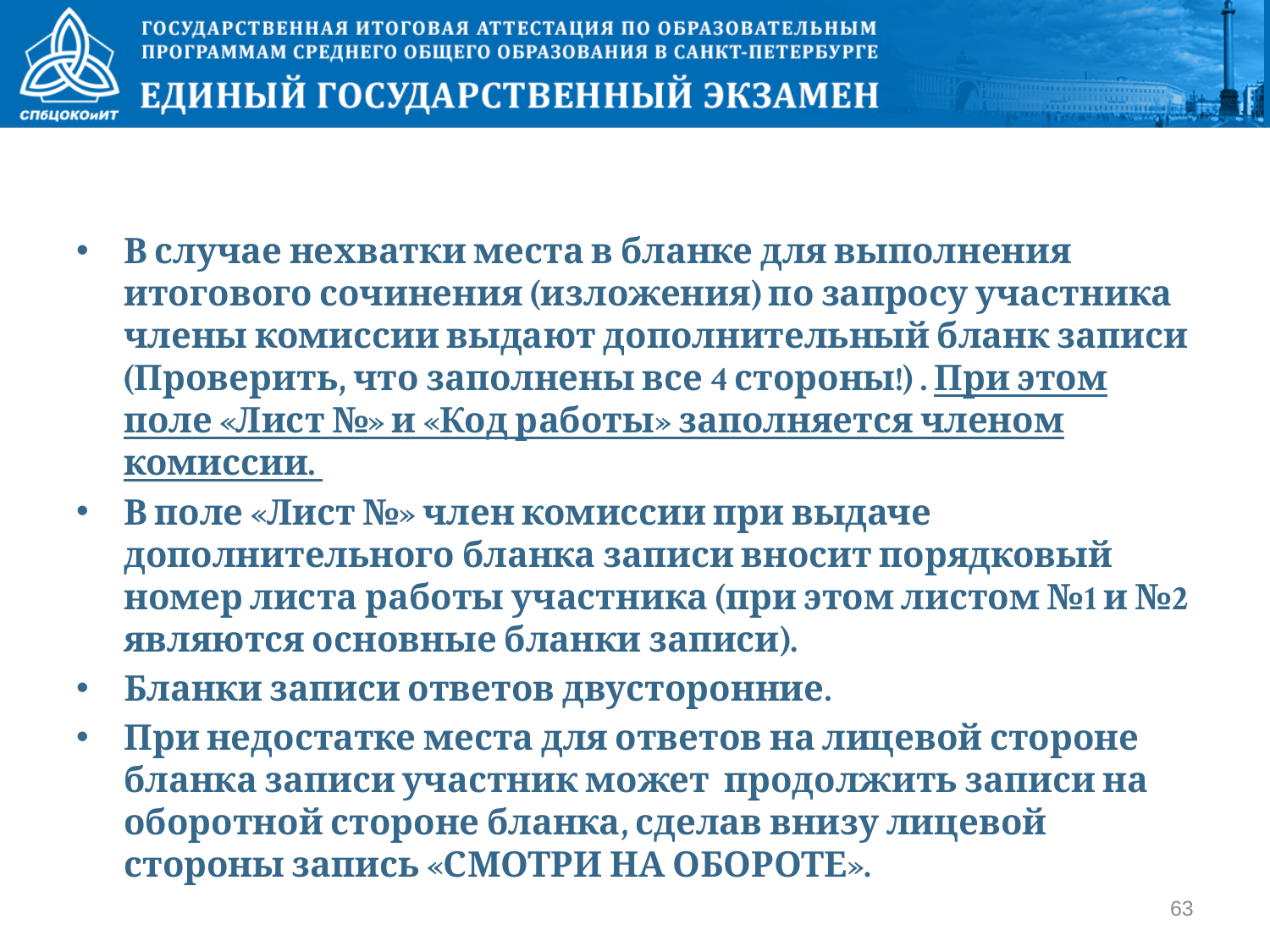

В случае нехватки места в бланке для выполнения итогового сочинения (изложения) по запросу участника члены комиссии выдают дополнительный бланк записи (Проверить, что заполнены все 4 стороны!) . При этом поле «Лист №» и «Код работы» заполняется членом комиссии.
В поле «Лист №» член комиссии при выдаче дополнительного бланка записи вносит порядковый номер листа работы участника (при этом листом №1 и №2 являются основные бланки записи).
Бланки записи ответов двусторонние.
При недостатке места для ответов на лицевой стороне бланка записи участник может  продолжить записи на оборотной стороне бланка, сделав внизу лицевой стороны запись «СМОТРИ НА ОБОРОТЕ».

63